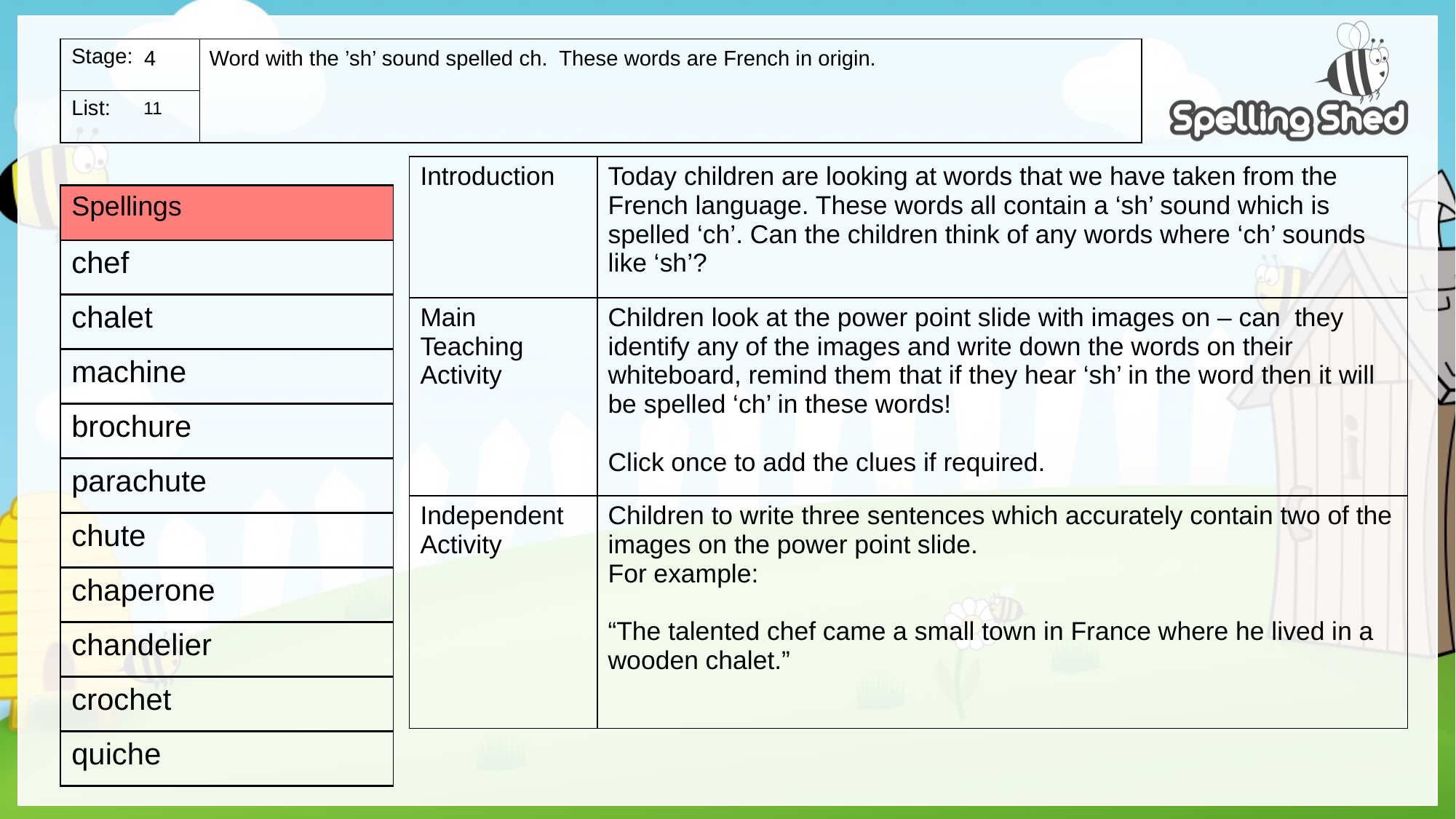

Word with the ’sh’ sound spelled ch.  These words are French in origin.
4
  11
| Introduction | Today children are looking at words that we have taken from the French language. These words all contain a ‘sh’ sound which is spelled ‘ch’. Can the children think of any words where ‘ch’ sounds like ‘sh’? |
| --- | --- |
| Main Teaching Activity | Children look at the power point slide with images on – can they identify any of the images and write down the words on their whiteboard, remind them that if they hear ‘sh’ in the word then it will be spelled ‘ch’ in these words! Click once to add the clues if required. |
| Independent Activity | Children to write three sentences which accurately contain two of the images on the power point slide. For example: “The talented chef came a small town in France where he lived in a wooden chalet.” |
| Spellings |
| --- |
| chef |
| chalet |
| machine |
| brochure |
| parachute |
| chute |
| chaperone |
| chandelier |
| crochet |
| quiche |